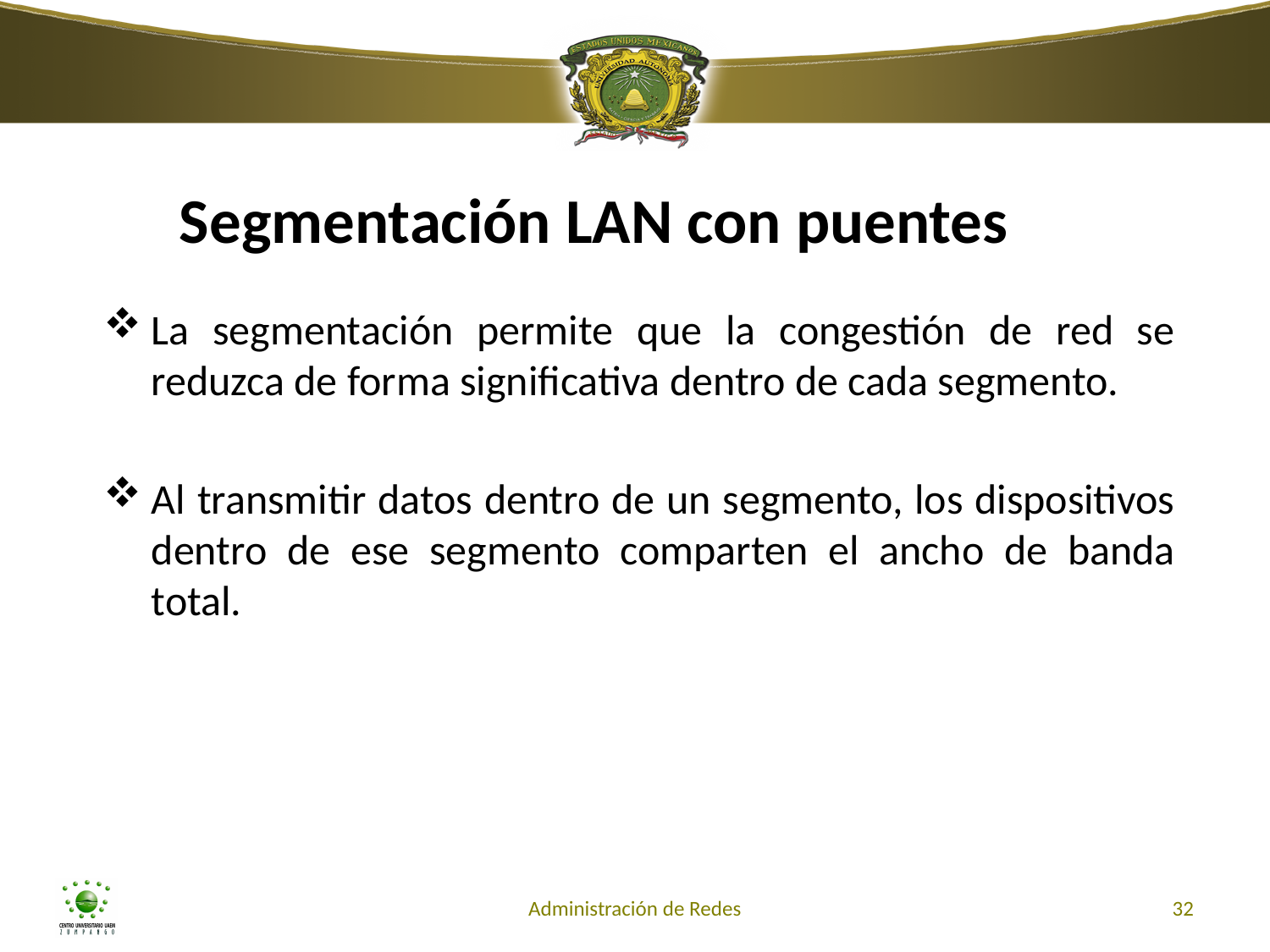

Segmentación LAN con puentes
La segmentación permite que la congestión de red se reduzca de forma significativa dentro de cada segmento.

Al transmitir datos dentro de un segmento, los dispositivos dentro de ese segmento comparten el ancho de banda total.
Administración de Redes
32